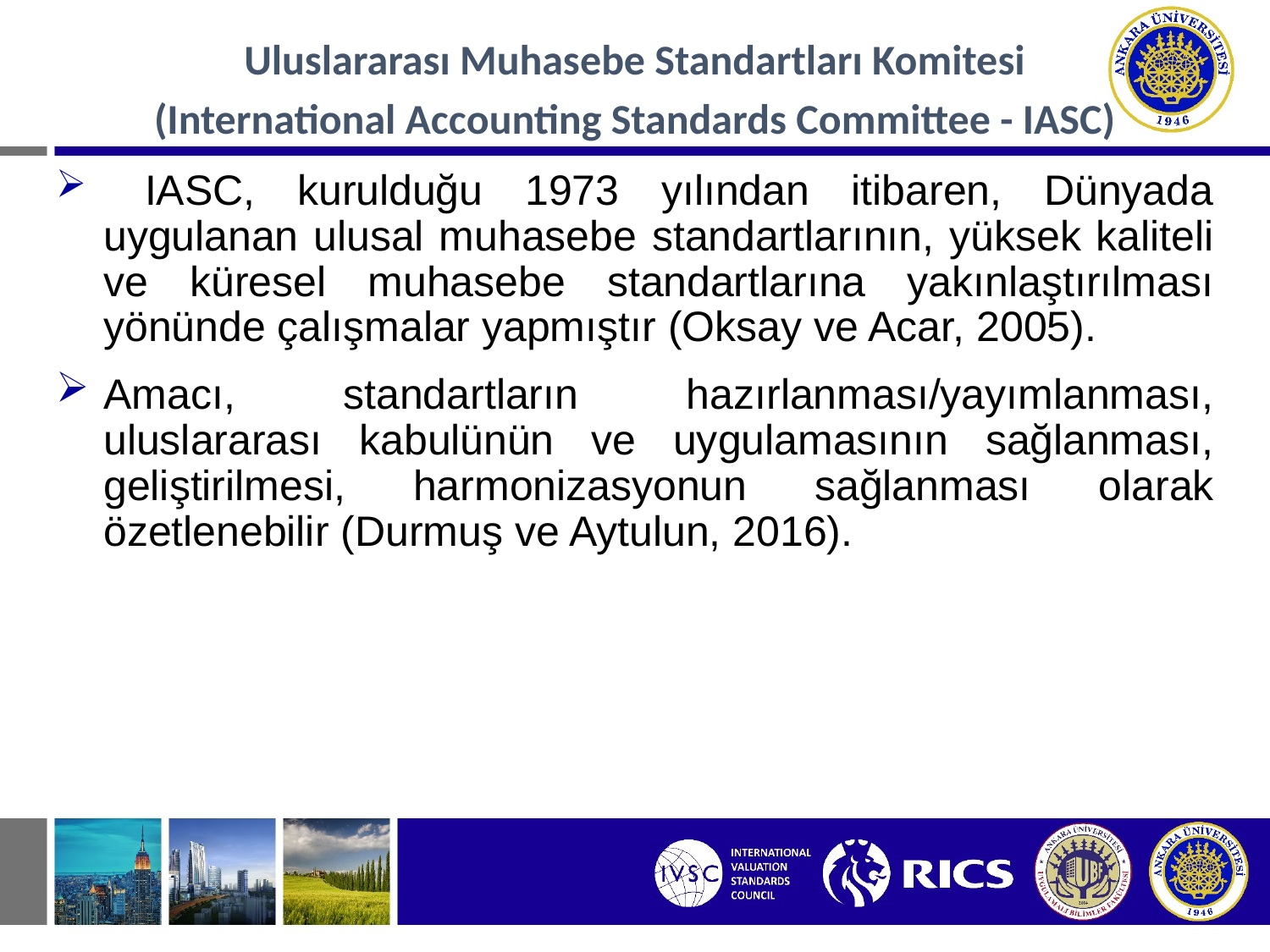

#
Uluslararası Muhasebe Standartları Komitesi
(International Accounting Standards Committee - IASC)

 IASC, kurulduğu 1973 yılından itibaren, Dünyada uygulanan ulusal muhasebe standartlarının, yüksek kaliteli ve küresel muhasebe standartlarına yakınlaştırılması yönünde çalışmalar yapmıştır (Oksay ve Acar, 2005).
Amacı, standartların hazırlanması/yayımlanması, uluslararası kabulünün ve uygulamasının sağlanması, geliştirilmesi, harmonizasyonun sağlanması olarak özetlenebilir (Durmuş ve Aytulun, 2016).